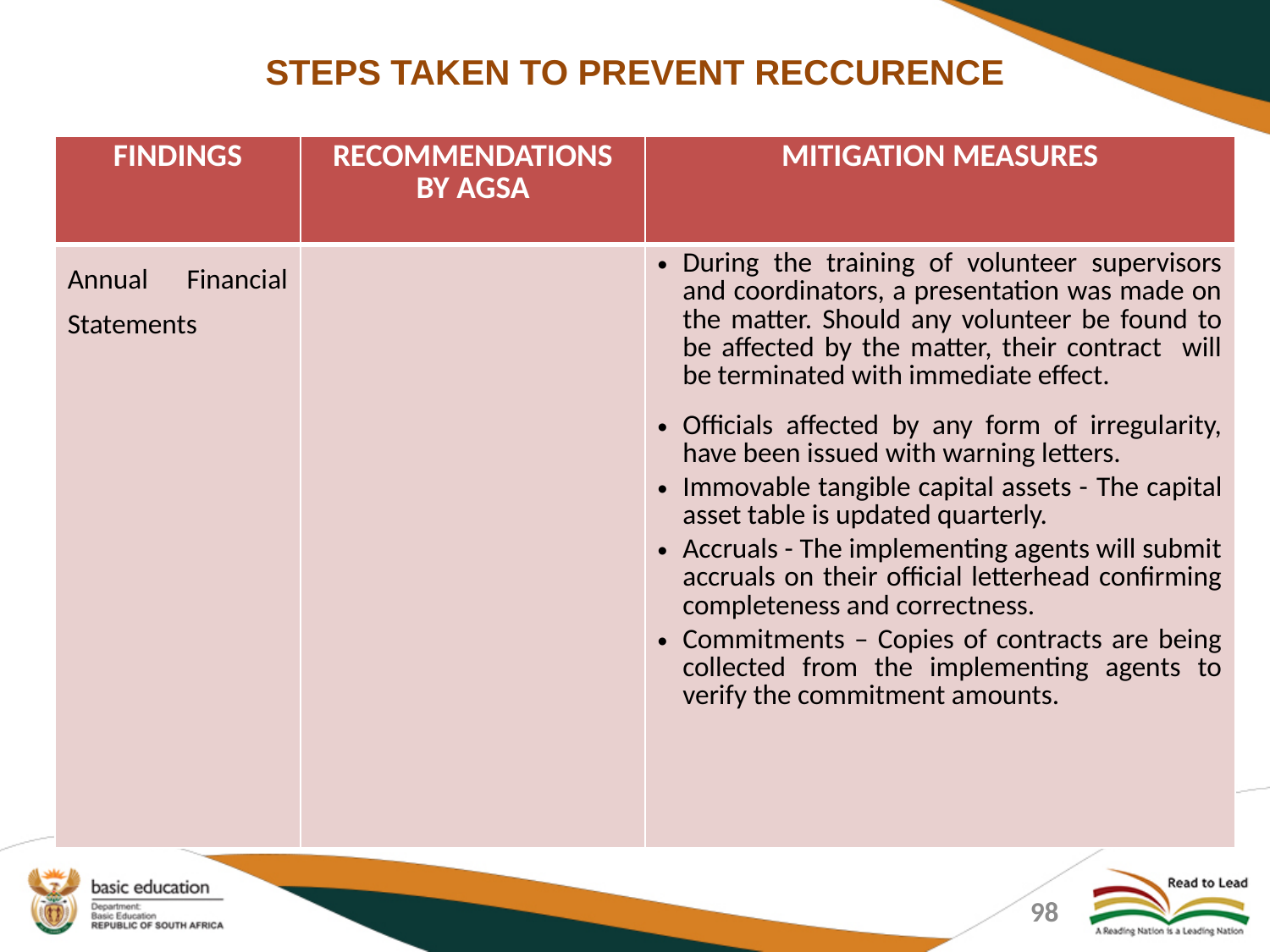

# STEPS TAKEN TO PREVENT RECCURENCE
| FINDINGS | RECOMMENDATIONS BY AGSA | MITIGATION MEASURES |
| --- | --- | --- |
| Annual Financial Statements |  | During the training of volunteer supervisors and coordinators, a presentation was made on the matter. Should any volunteer be found to be affected by the matter, their contract will be terminated with immediate effect. Officials affected by any form of irregularity, have been issued with warning letters. Immovable tangible capital assets - The capital asset table is updated quarterly. Accruals - The implementing agents will submit accruals on their official letterhead confirming completeness and correctness. Commitments – Copies of contracts are being collected from the implementing agents to verify the commitment amounts. |
98